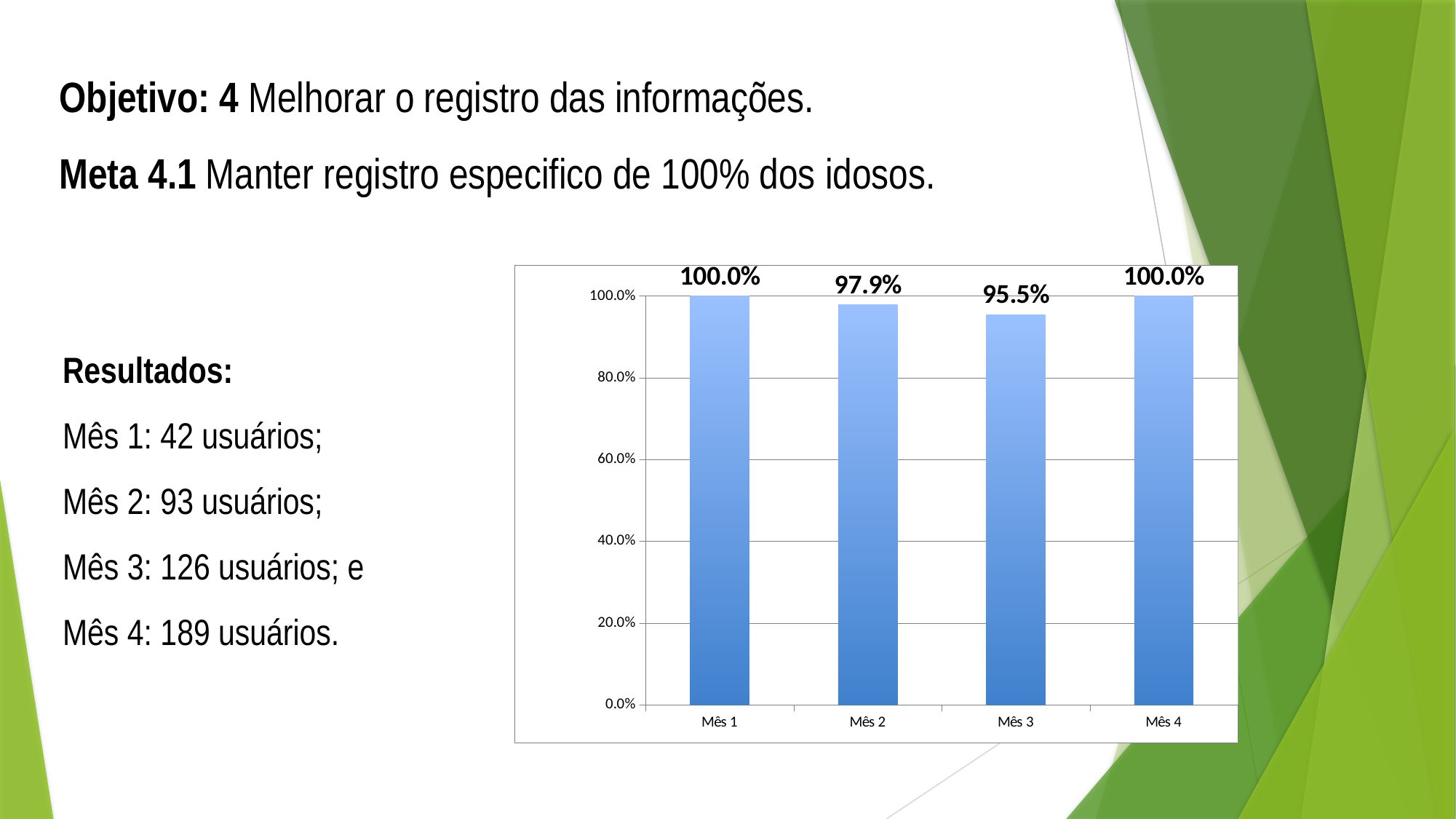

Objetivo: 4 Melhorar o registro das informações.
Meta 4.1 Manter registro especifico de 100% dos idosos.

### Chart

| Category | Proporção de idosos com registro na ficha espelho em dia |
|---|---|
| Mês 1 | 1.0 |
| Mês 2 | 0.9789473684210527 |
| Mês 3 | 0.9545454545454546 |
| Mês 4 | 1.0 |
Resultados:
Mês 1: 42 usuários;
Mês 2: 93 usuários;
Mês 3: 126 usuários; e
Mês 4: 189 usuários.